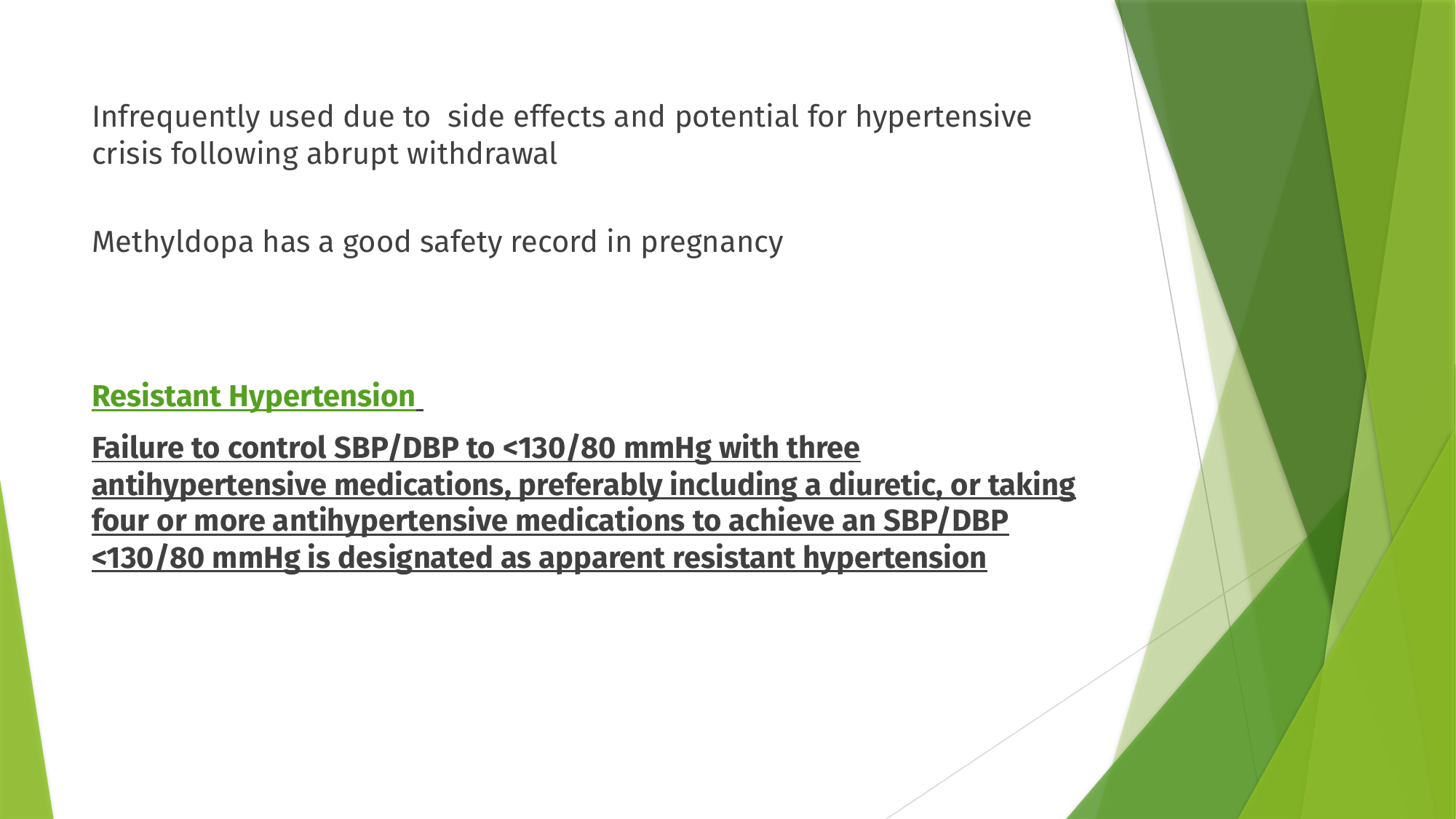

Infrequently used due to  side effects and potential for hypertensive crisis following abrupt withdrawal
Methyldopa has a good safety record in pregnancy

Resistant Hypertension
Failure to control SBP/DBP to <130/80 mmHg with three antihypertensive medications, preferably including a diuretic, or taking four or more antihypertensive medications to achieve an SBP/DBP <130/80 mmHg is designated as apparent resistant hypertension